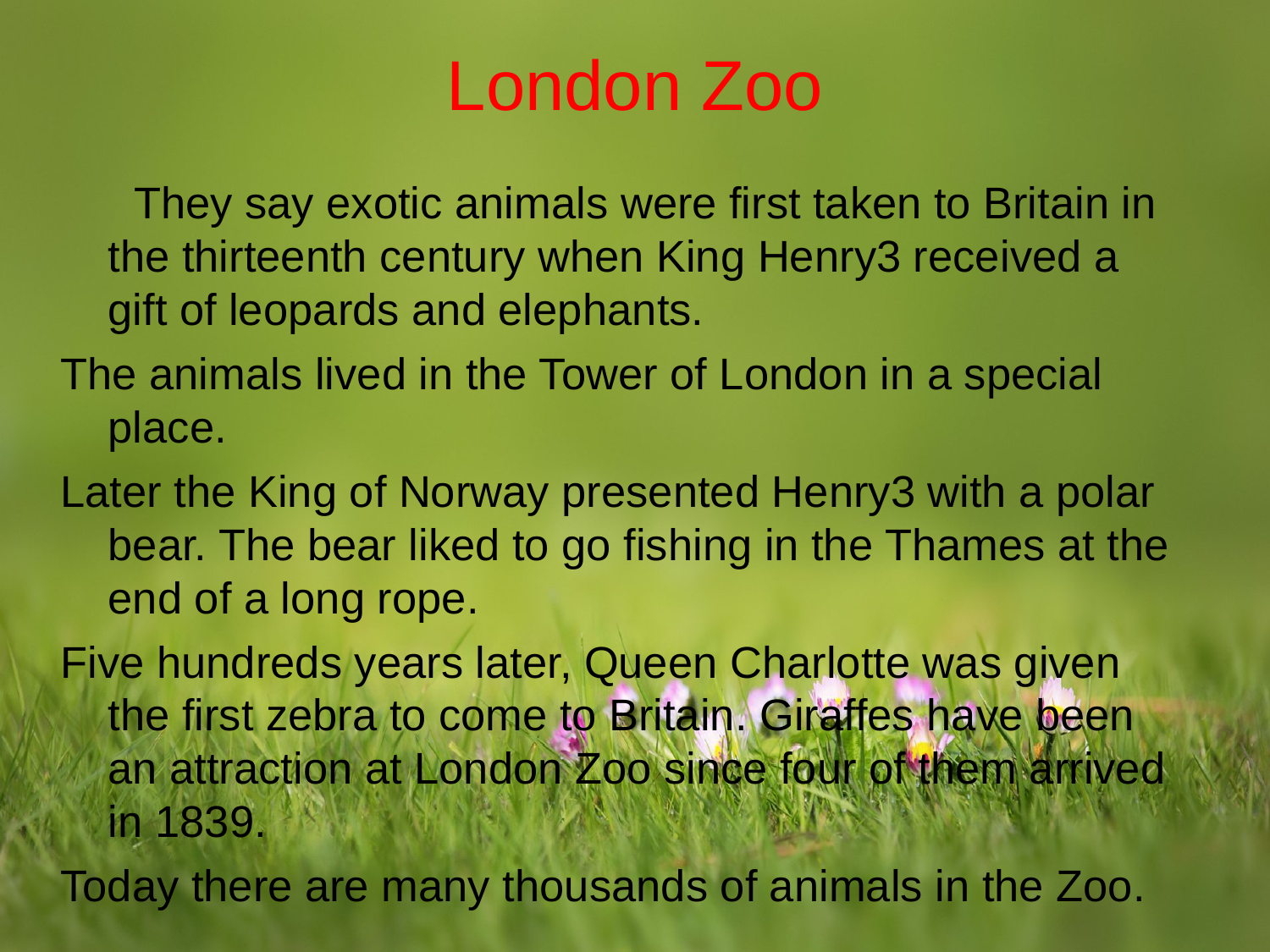

London Zoo

      They say exotic animals were first taken to Britain in the thirteenth century when King Henry3 received a gift of leopards and elephants.
The animals lived in the Tower of London in a special place.
Later the King of Norway presented Henry3 with a polar bear. The bear liked to go fishing in the Thames at the end of a long rope.
Five hundreds years later, Queen Charlotte was given the first zebra to come to Britain. Giraffes have been an attraction at London Zoo since four of them arrived in 1839.
Today there are many thousands of animals in the Zoo.